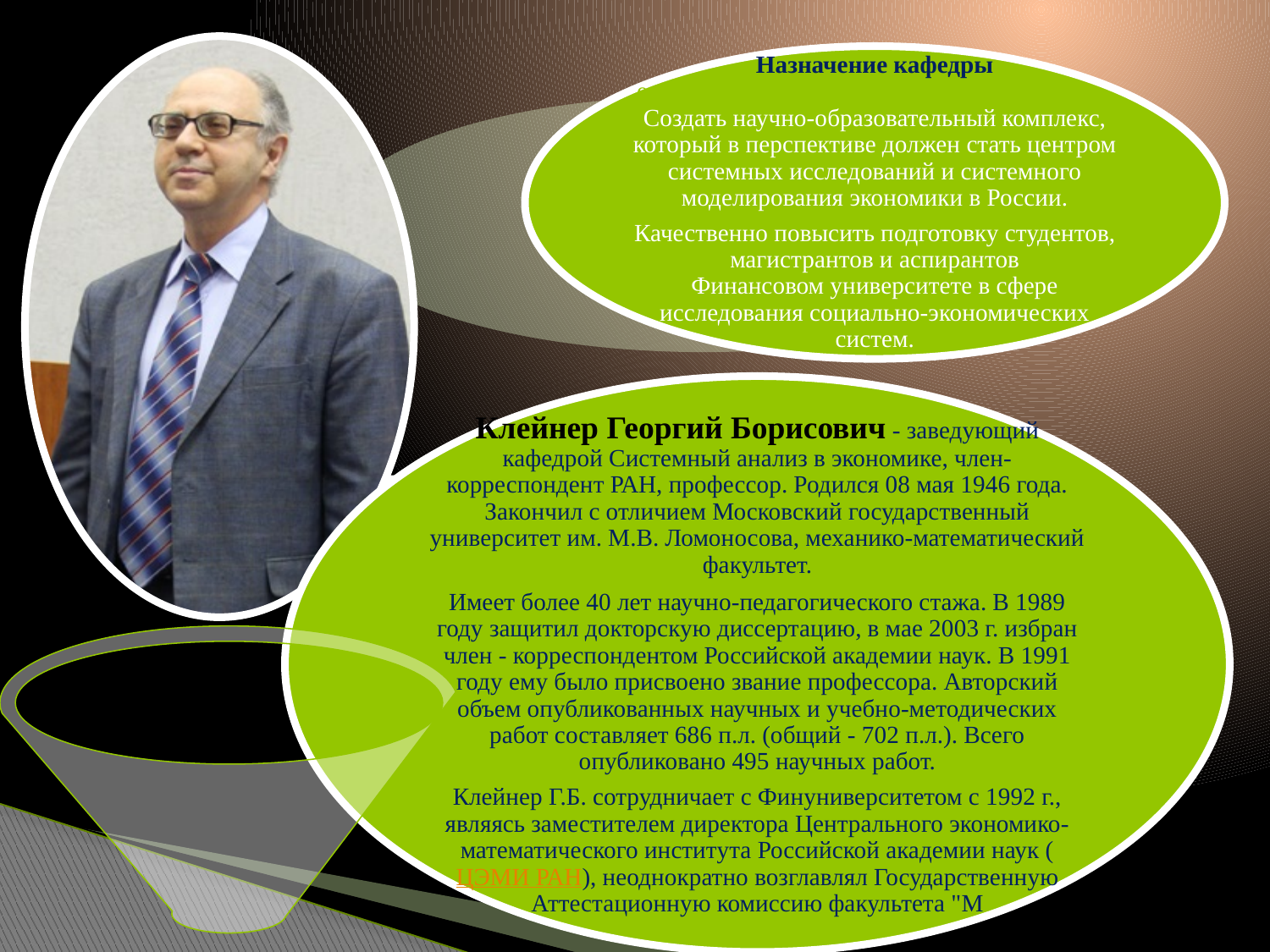

Клейнер Георгий Борисович - заведующий кафедрой Системный анализ в экономике, член-корреспондент РАН, профессор. Родился 08 мая 1946 года. Закончил с отличием Московский государственный университет им. М.В. Ломоносова, механико-математический факультет.
Имеет более 40 лет научно-педагогического стажа. В 1989 году защитил докторскую диссертацию, в мае 2003 г. избран член - корреспондентом Российской академии наук. В 1991 году ему было присвоено звание профессора. Авторский объем опубликованных научных и учебно-методических работ составляет 686 п.л. (общий - 702 п.л.). Всего опубликовано 495 научных работ.
Клейнер Г.Б. сотрудничает с Финуниверситетом с 1992 г., являясь заместителем директора Центрального экономико-математического института Российской академии наук (ЦЭМИ РАН), неоднократно возглавлял Государственную Аттестационную комиссию факультета "М
Назначение кафедры едры                                                                     Создать научно-образовательный комплекс, который в перспективе должен стать центром системных исследований и системного моделирования экономики в России.
Качественно повысить подготовку студентов, магистрантов и аспирантов Финансовом университете в сфере исследования социально-экономических систем.